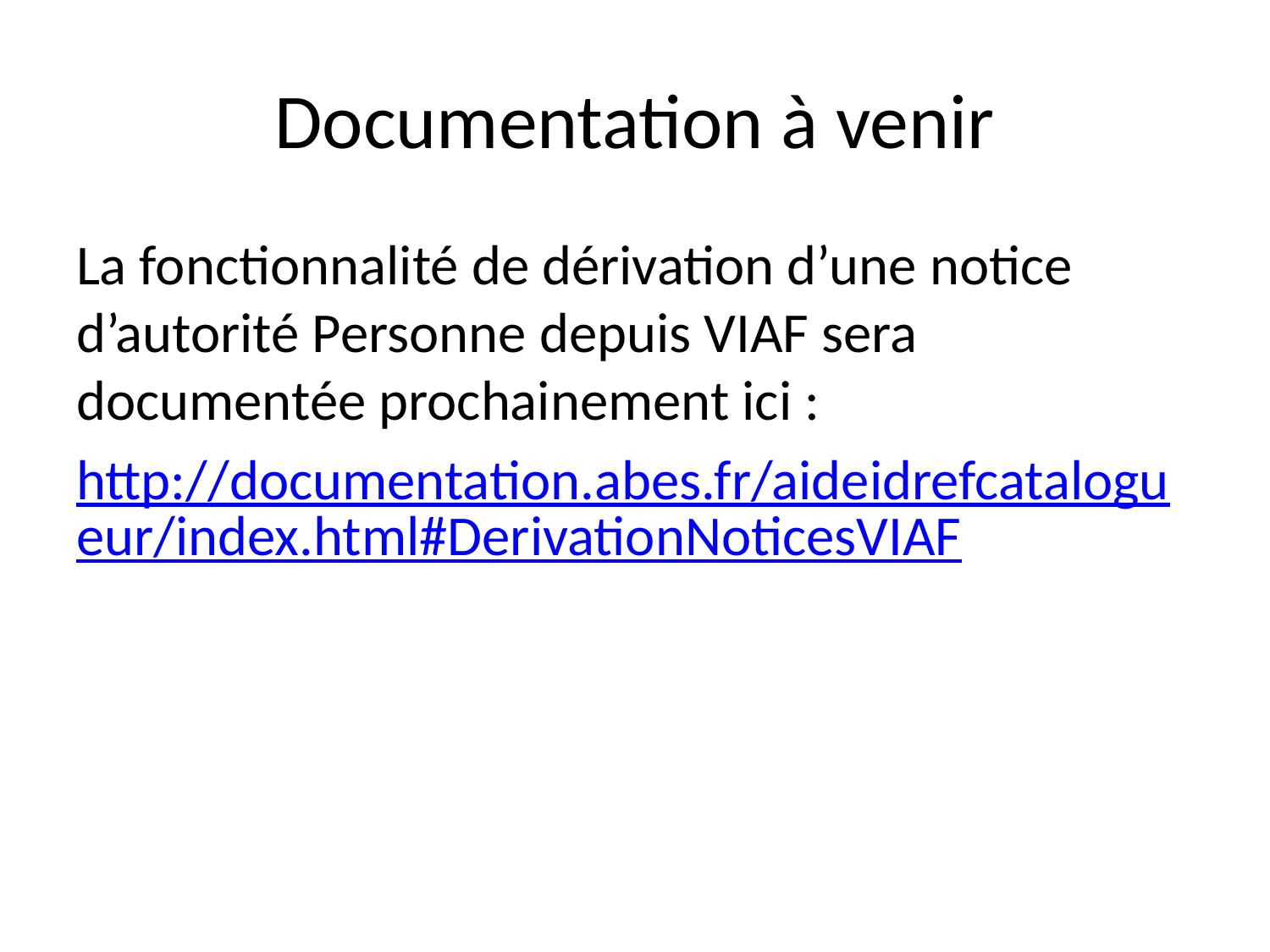

# Documentation à venir
La fonctionnalité de dérivation d’une notice d’autorité Personne depuis VIAF sera documentée prochainement ici :
http://documentation.abes.fr/aideidrefcatalogueur/index.html#DerivationNoticesVIAF